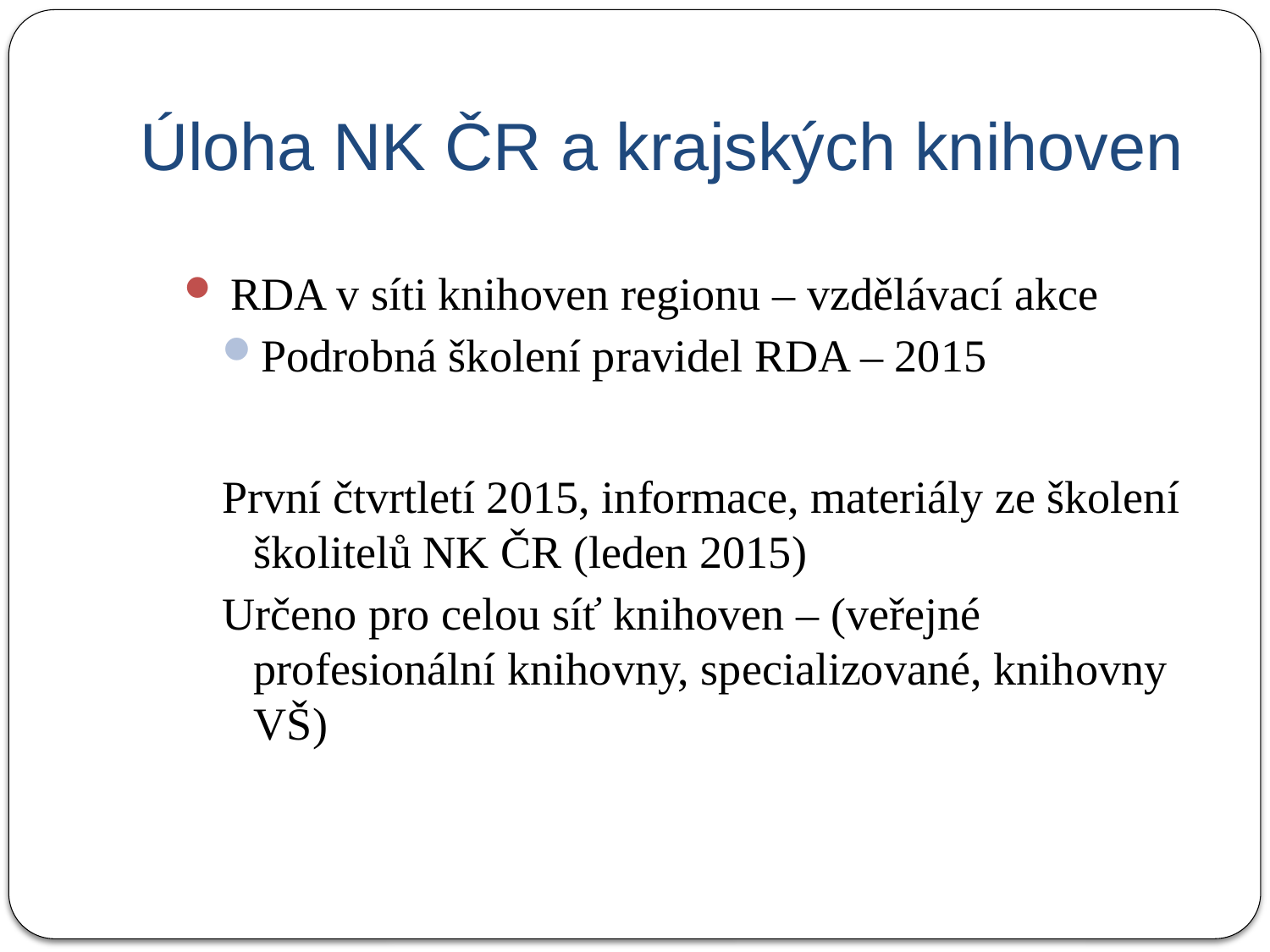

# Úloha NK ČR a krajských knihoven

 RDA v síti knihoven regionu – vzdělávací akce
Podrobná školení pravidel RDA – 2015

První čtvrtletí 2015, informace, materiály ze školení školitelů NK ČR (leden 2015)
Určeno pro celou síť knihoven – (veřejné profesionální knihovny, specializované, knihovny VŠ)